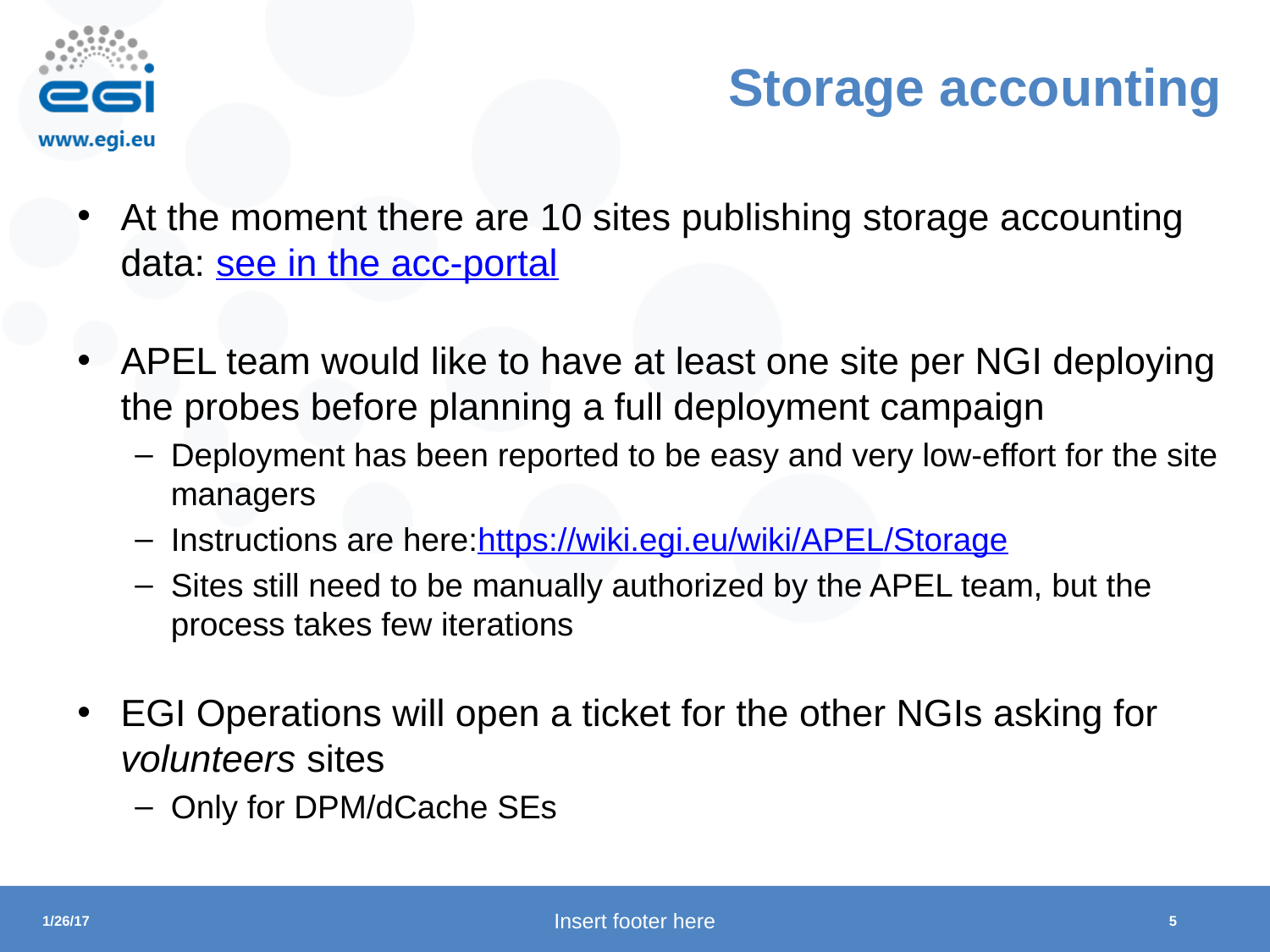

# Storage accounting
At the moment there are 10 sites publishing storage accounting data: see in the acc-portal
APEL team would like to have at least one site per NGI deploying the probes before planning a full deployment campaign
Deployment has been reported to be easy and very low-effort for the site managers
Instructions are here:https://wiki.egi.eu/wiki/APEL/Storage
Sites still need to be manually authorized by the APEL team, but the process takes few iterations
EGI Operations will open a ticket for the other NGIs asking for volunteers sites
Only for DPM/dCache SEs

Insert footer here